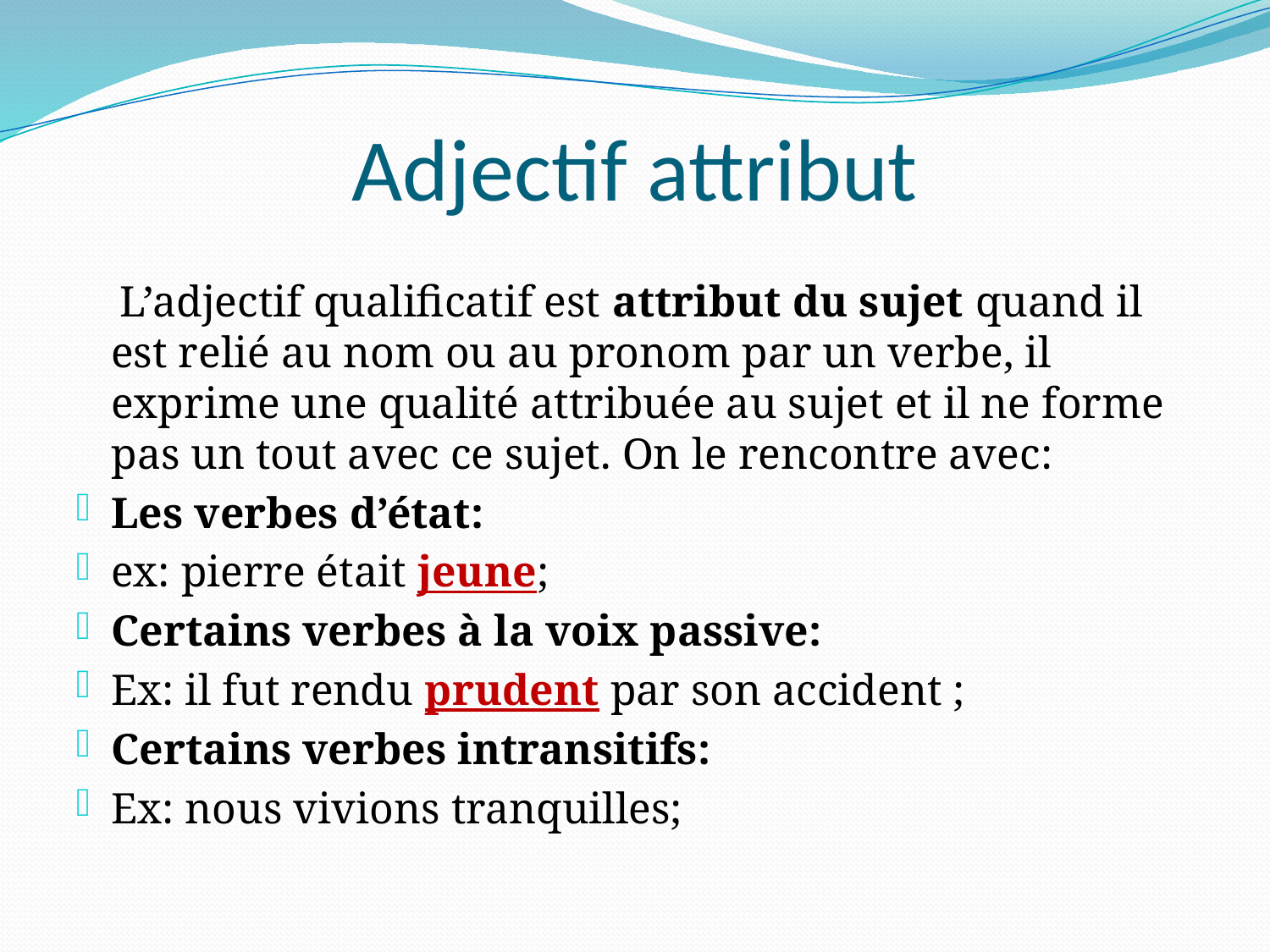

# Adjectif attribut
    L’adjectif qualificatif est attribut du sujet quand il est relié au nom ou au pronom par un verbe, il exprime une qualité attribuée au sujet et il ne forme pas un tout avec ce sujet. On le rencontre avec:
Les verbes d’état:
ex: pierre était jeune;
Certains verbes à la voix passive:
Ex: il fut rendu prudent par son accident ;
Certains verbes intransitifs:
Ex: nous vivions tranquilles;